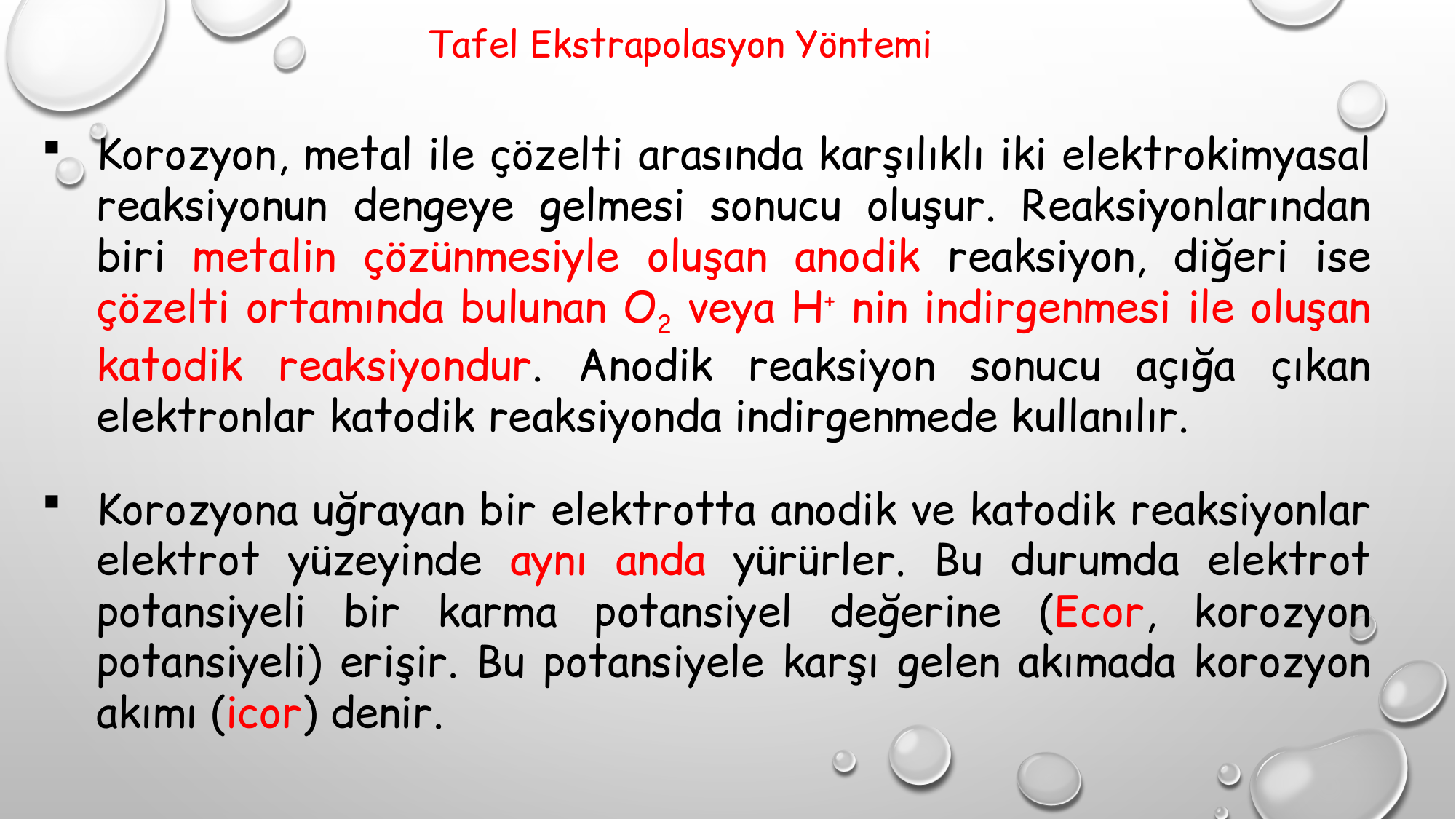

Tafel Ekstrapolasyon Yöntemi

Korozyon, metal ile çözelti arasında karşılıklı iki elektrokimyasal reaksiyonun dengeye gelmesi sonucu oluşur. Reaksiyonlarından biri metalin çözünmesiyle oluşan anodik reaksiyon, diğeri ise çözelti ortamında bulunan O2 veya H+ nin indirgenmesi ile oluşan katodik reaksiyondur. Anodik reaksiyon sonucu açığa çıkan elektronlar katodik reaksiyonda indirgenmede kullanılır.
Korozyona uğrayan bir elektrotta anodik ve katodik reaksiyonlar elektrot yüzeyinde aynı anda yürürler. Bu durumda elektrot potansiyeli bir karma potansiyel değerine (Ecor, korozyon potansiyeli) erişir. Bu potansiyele karşı gelen akımada korozyon akımı (icor) denir.